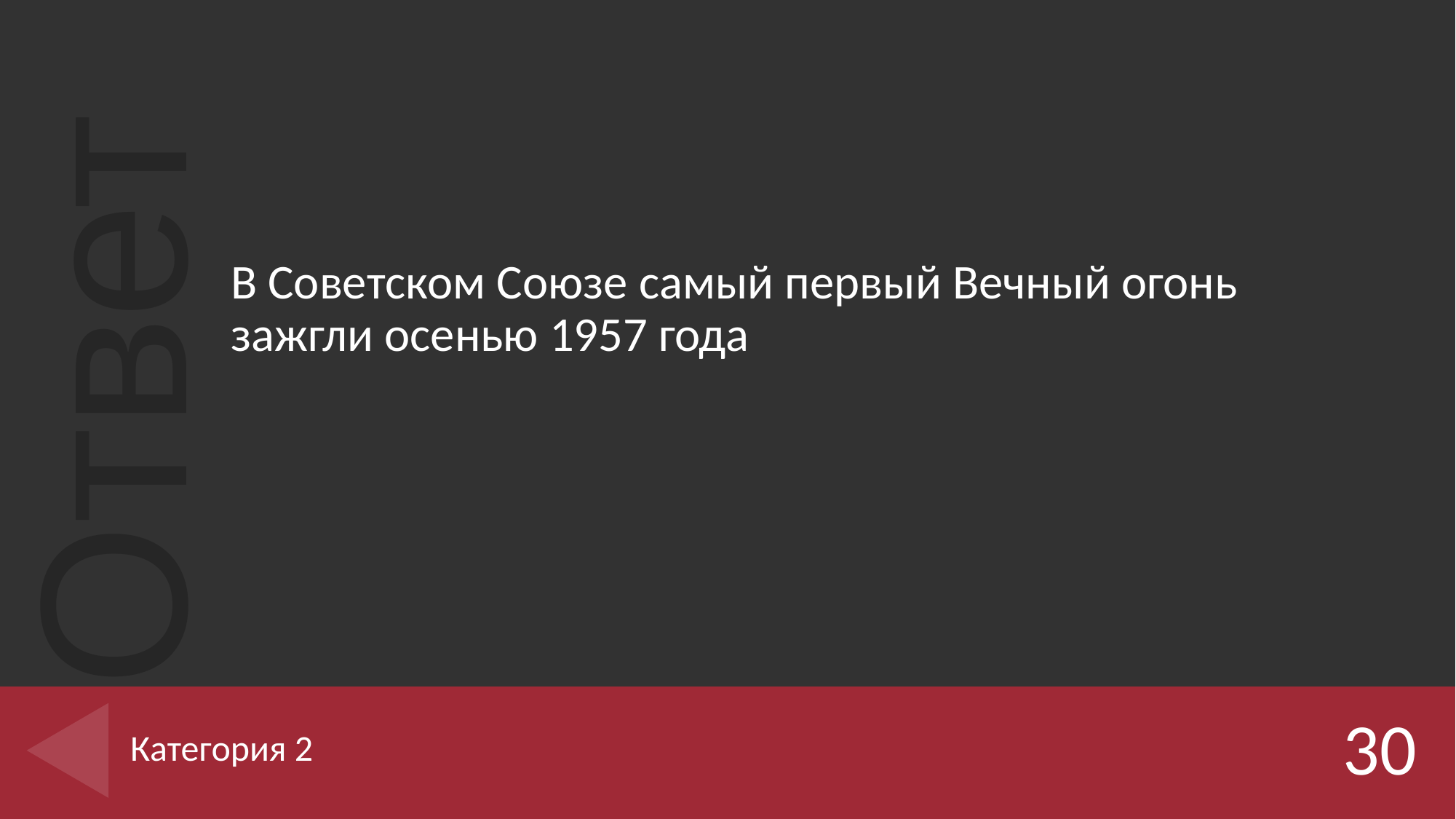

В Советском Союзе самый первый Вечный огонь зажгли осенью 1957 года

# Категория 2
30